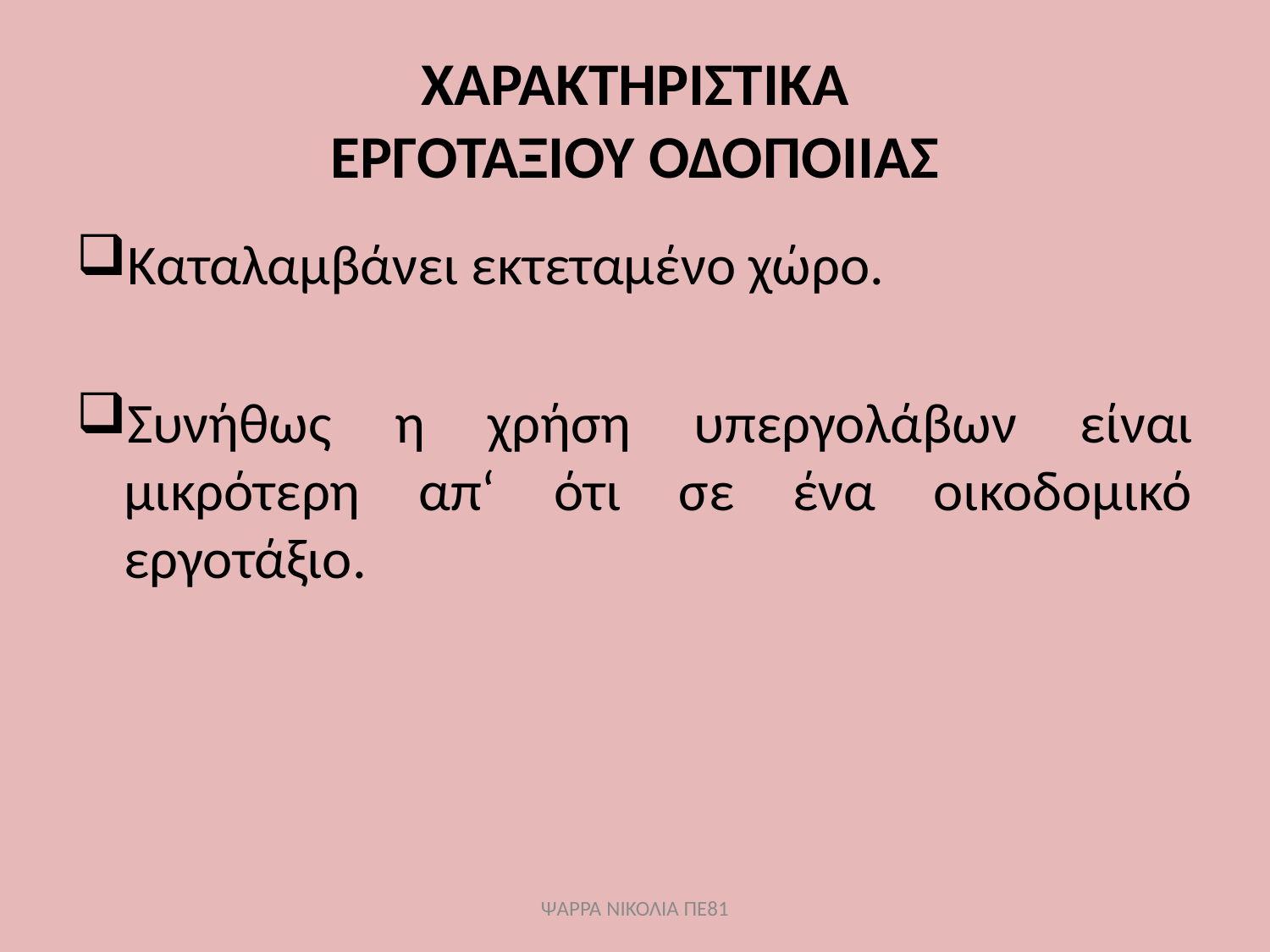

# ΧΑΡΑΚΤΗΡΙΣΤΙΚΑ ΕΡΓΟΤΑΞΙΟΥ ΟΔΟΠΟΙΙΑΣ
Καταλαμβάνει εκτεταμένο χώρο.

Συνήθως η χρήση υπεργολάβων είναι μικρότερη απ‘ ότι σε ένα οικοδομικό εργοτάξιο.
ΨΑΡΡΑ ΝΙΚΟΛΙΑ ΠΕ81